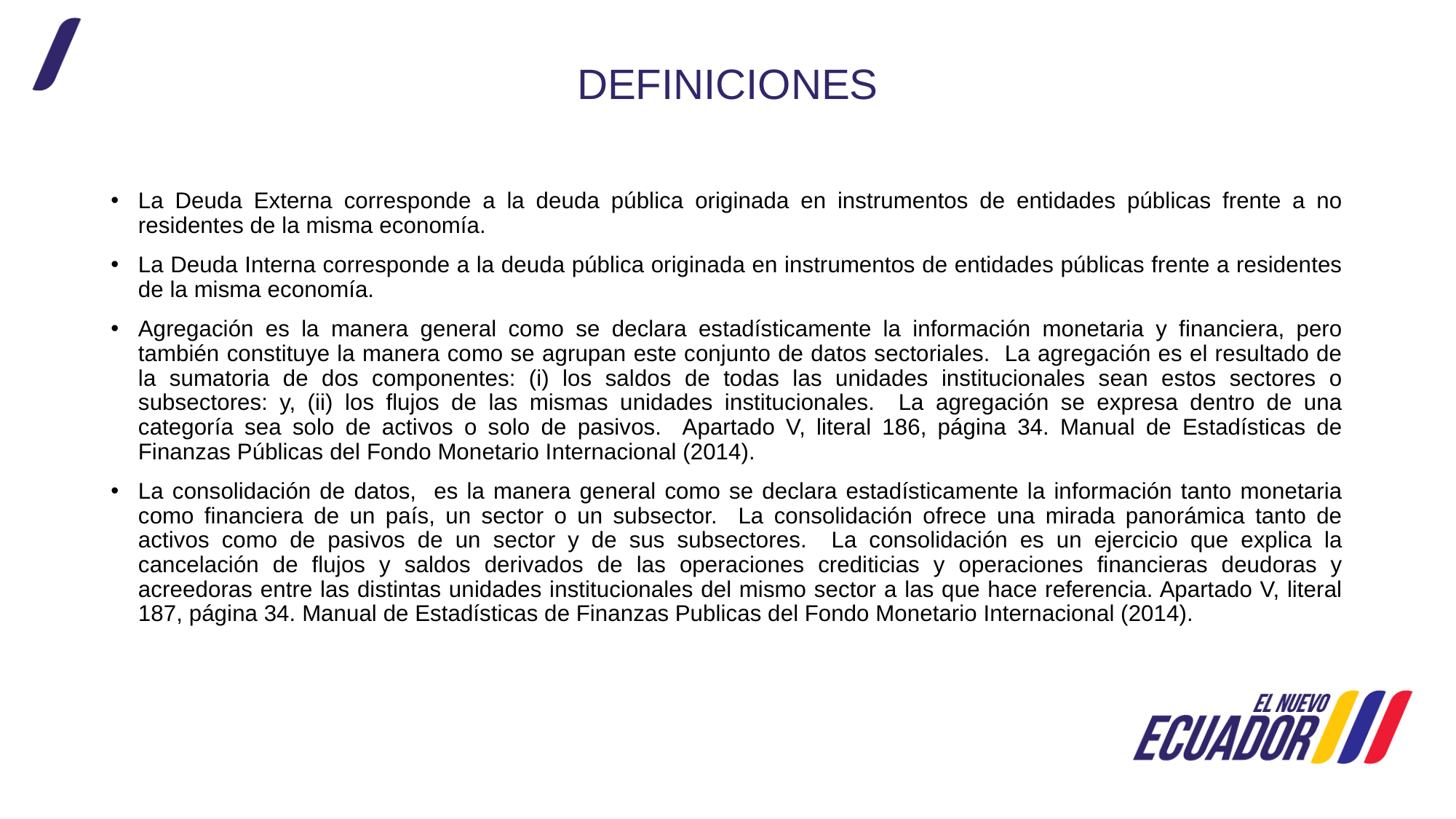

# DEFINICIONES

La Deuda Externa corresponde a la deuda pública originada en instrumentos de entidades públicas frente a no residentes de la misma economía.
La Deuda Interna corresponde a la deuda pública originada en instrumentos de entidades públicas frente a residentes de la misma economía.
Agregación es la manera general como se declara estadísticamente la información monetaria y financiera, pero también constituye la manera como se agrupan este conjunto de datos sectoriales.  La agregación es el resultado de la sumatoria de dos componentes: (i) los saldos de todas las unidades institucionales sean estos sectores o subsectores: y, (ii) los flujos de las mismas unidades institucionales.  La agregación se expresa dentro de una categoría sea solo de activos o solo de pasivos.  Apartado V, literal 186, página 34. Manual de Estadísticas de Finanzas Públicas del Fondo Monetario Internacional (2014).
La consolidación de datos,  es la manera general como se declara estadísticamente la información tanto monetaria como financiera de un país, un sector o un subsector.  La consolidación ofrece una mirada panorámica tanto de activos como de pasivos de un sector y de sus subsectores.  La consolidación es un ejercicio que explica la cancelación de flujos y saldos derivados de las operaciones crediticias y operaciones financieras deudoras y acreedoras entre las distintas unidades institucionales del mismo sector a las que hace referencia. Apartado V, literal 187, página 34. Manual de Estadísticas de Finanzas Publicas del Fondo Monetario Internacional (2014).